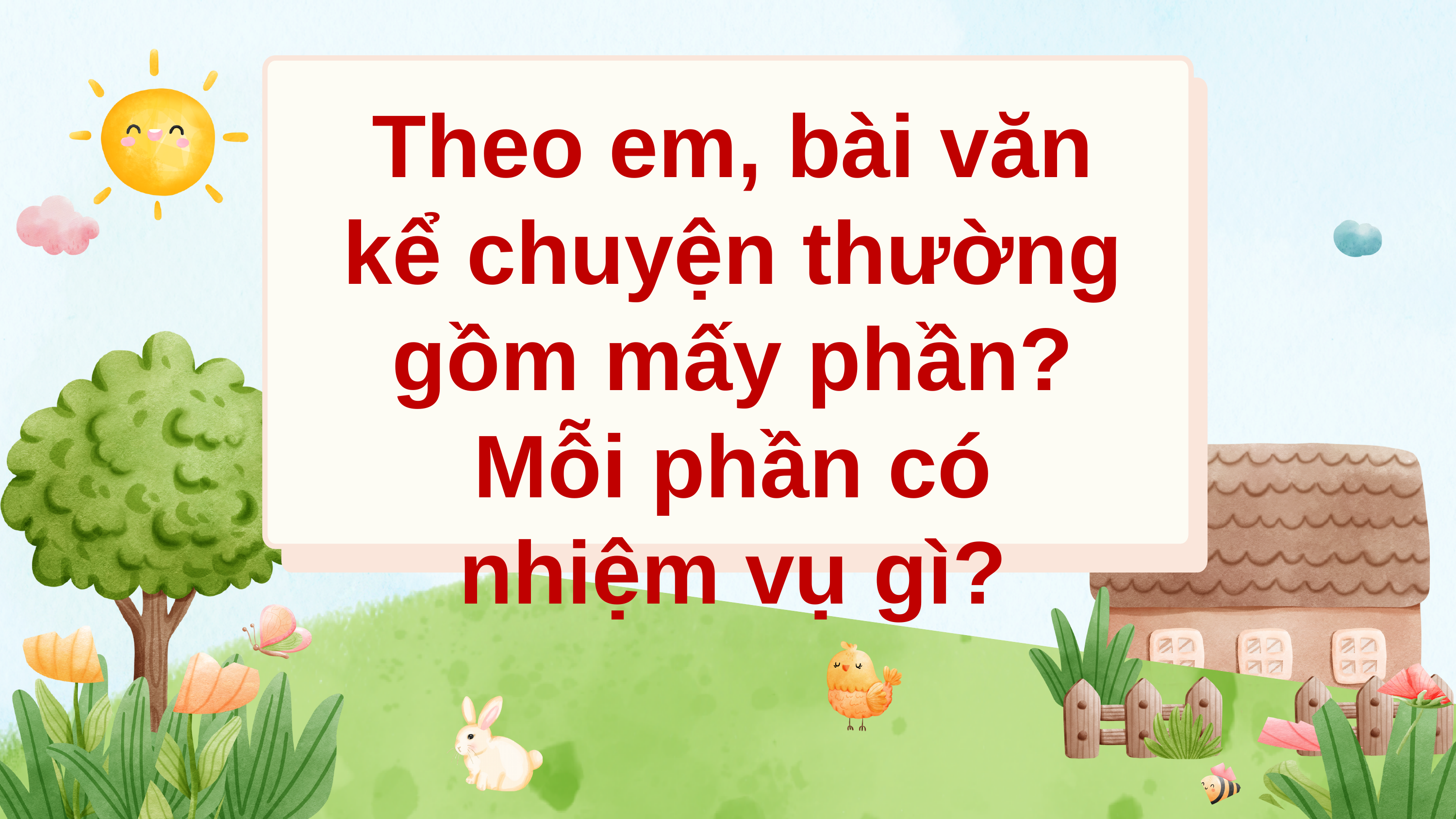

Theo em, bài văn kể chuyện thường gồm mấy phần? Mỗi phần có nhiệm vụ gì?